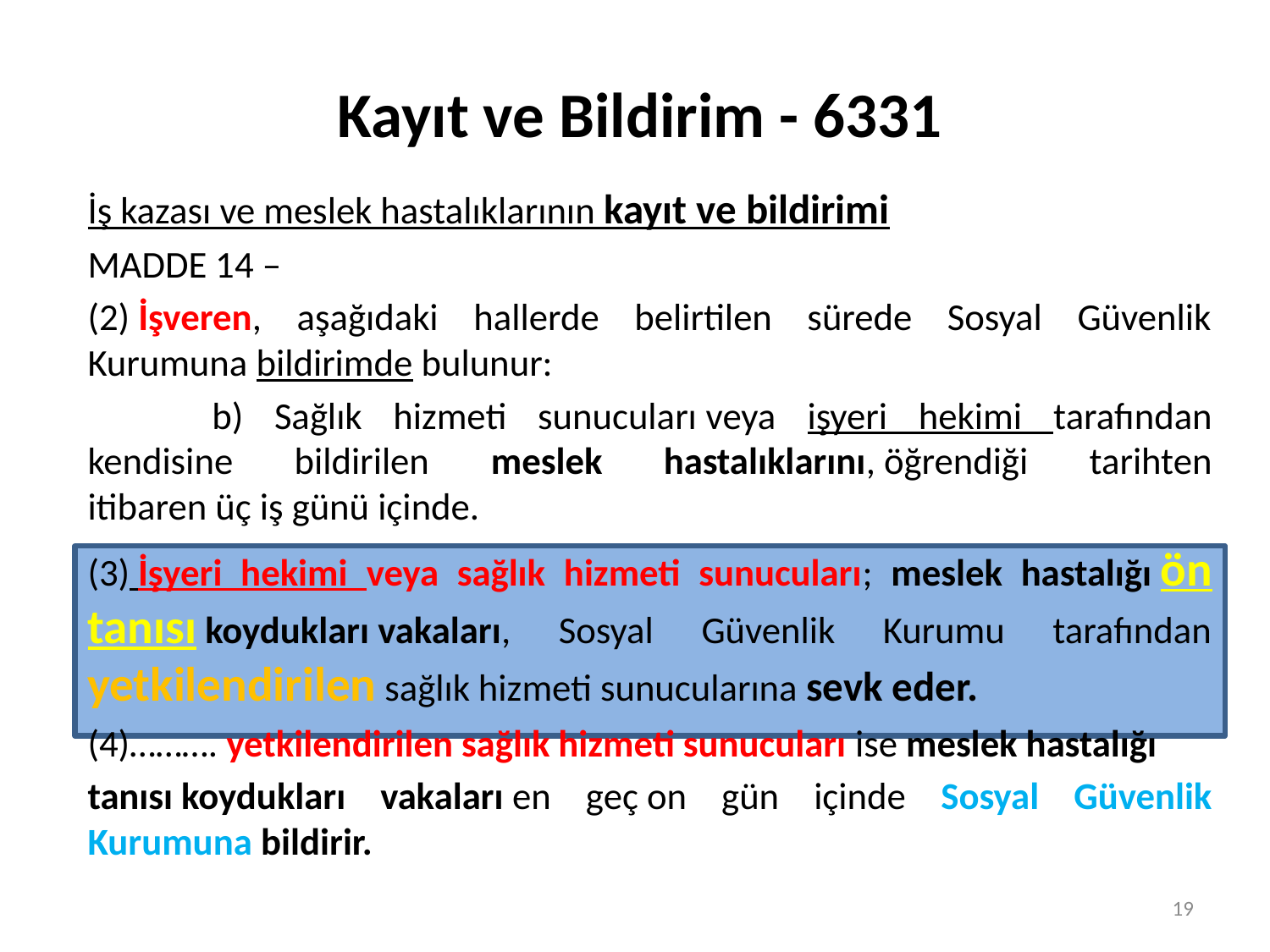

Kayıt ve Bildirim - 6331
İş kazası ve meslek hastalıklarının kayıt ve bildirimi
MADDE 14 –
(2) İşveren, aşağıdaki hallerde belirtilen sürede Sosyal Güvenlik Kurumuna bildirimde bulunur:
	b) Sağlık hizmeti sunucuları veya işyeri hekimi tarafından kendisine bildirilen meslek hastalıklarını, öğrendiği tarihten itibaren üç iş günü içinde.
(3) İşyeri hekimi veya sağlık hizmeti sunucuları; meslek hastalığı ön tanısı koydukları vakaları, Sosyal Güvenlik Kurumu tarafından yetkilendirilen sağlık hizmeti sunucularına sevk eder.
(4)………. yetkilendirilen sağlık hizmeti sunucuları ise meslek hastalığı
tanısı koydukları vakaları en geç on gün içinde Sosyal Güvenlik Kurumuna bildirir.

19